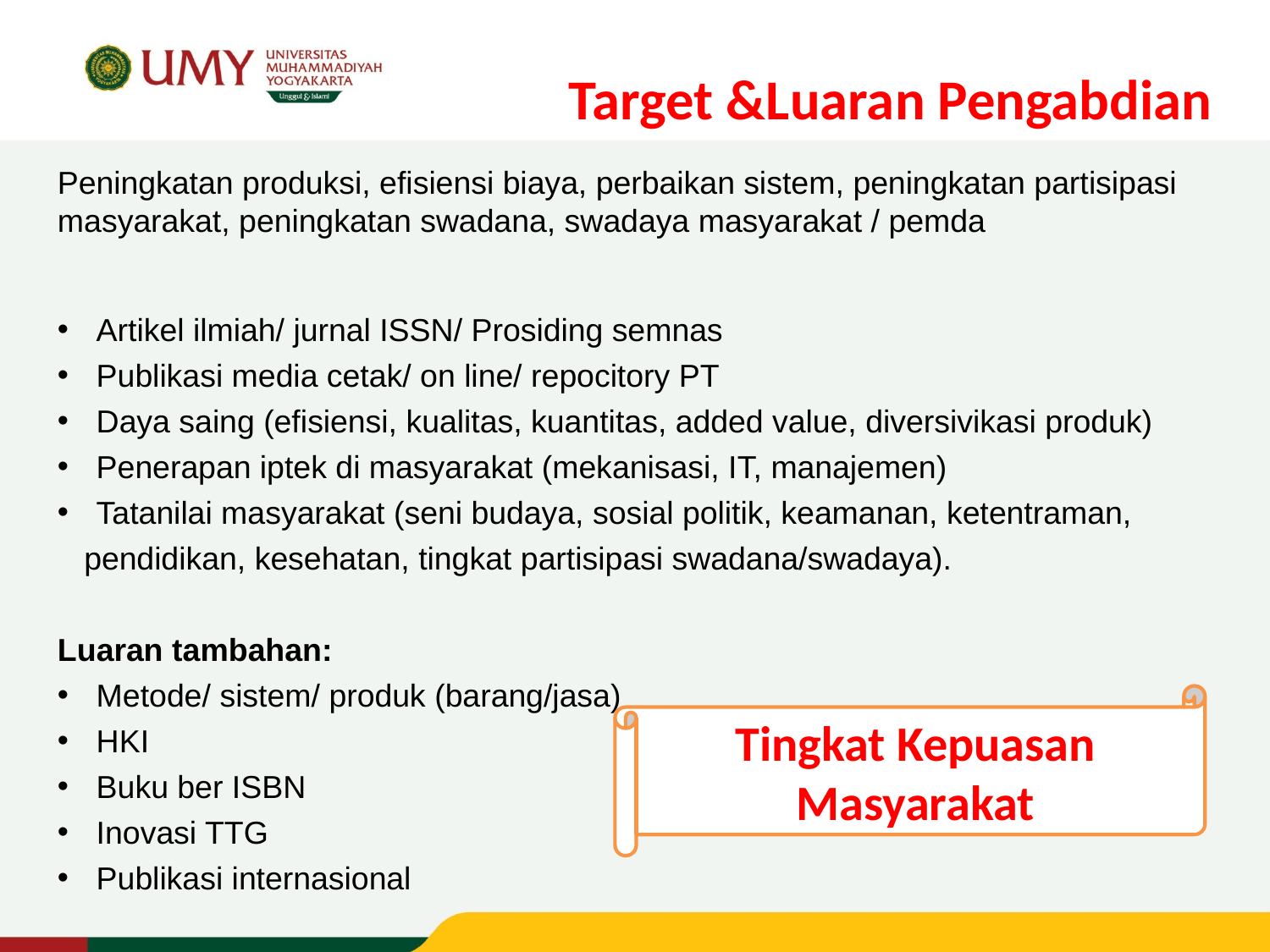

# Target &Luaran Pengabdian
Peningkatan produksi, efisiensi biaya, perbaikan sistem, peningkatan partisipasi masyarakat, peningkatan swadana, swadaya masyarakat / pemda
 Artikel ilmiah/ jurnal ISSN/ Prosiding semnas
 Publikasi media cetak/ on line/ repocitory PT
 Daya saing (efisiensi, kualitas, kuantitas, added value, diversivikasi produk)
 Penerapan iptek di masyarakat (mekanisasi, IT, manajemen)
 Tatanilai masyarakat (seni budaya, sosial politik, keamanan, ketentraman,
   pendidikan, kesehatan, tingkat partisipasi swadana/swadaya).

Luaran tambahan:
 Metode/ sistem/ produk (barang/jasa)
 HKI
 Buku ber ISBN
 Inovasi TTG
 Publikasi internasional
Tingkat Kepuasan Masyarakat